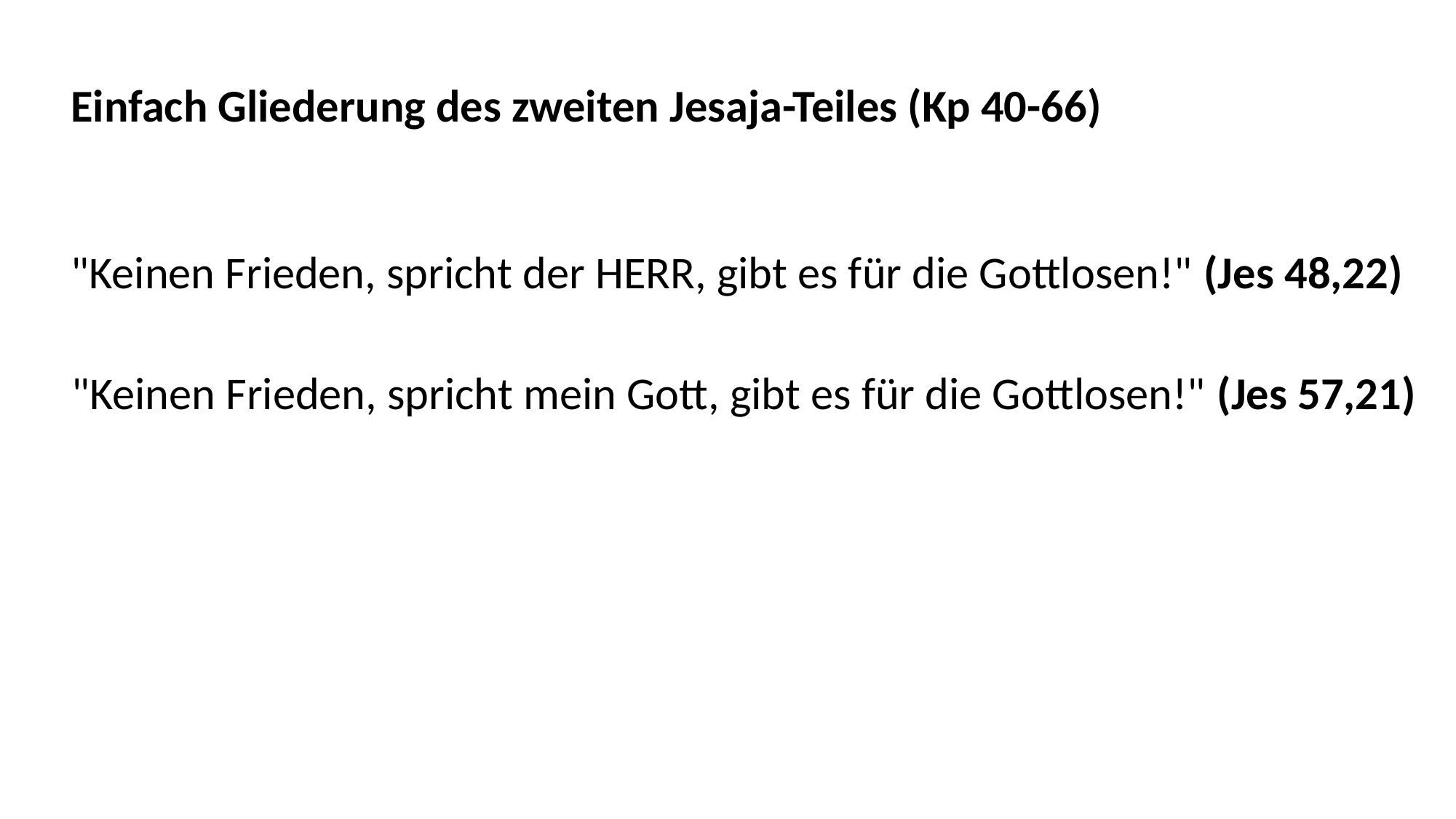

Einfach Gliederung des zweiten Jesaja-Teiles (Kp 40-66)
"Keinen Frieden, spricht der HERR, gibt es für die Gottlosen!" (Jes 48,22)
"Keinen Frieden, spricht mein Gott, gibt es für die Gottlosen!" (Jes 57,21)